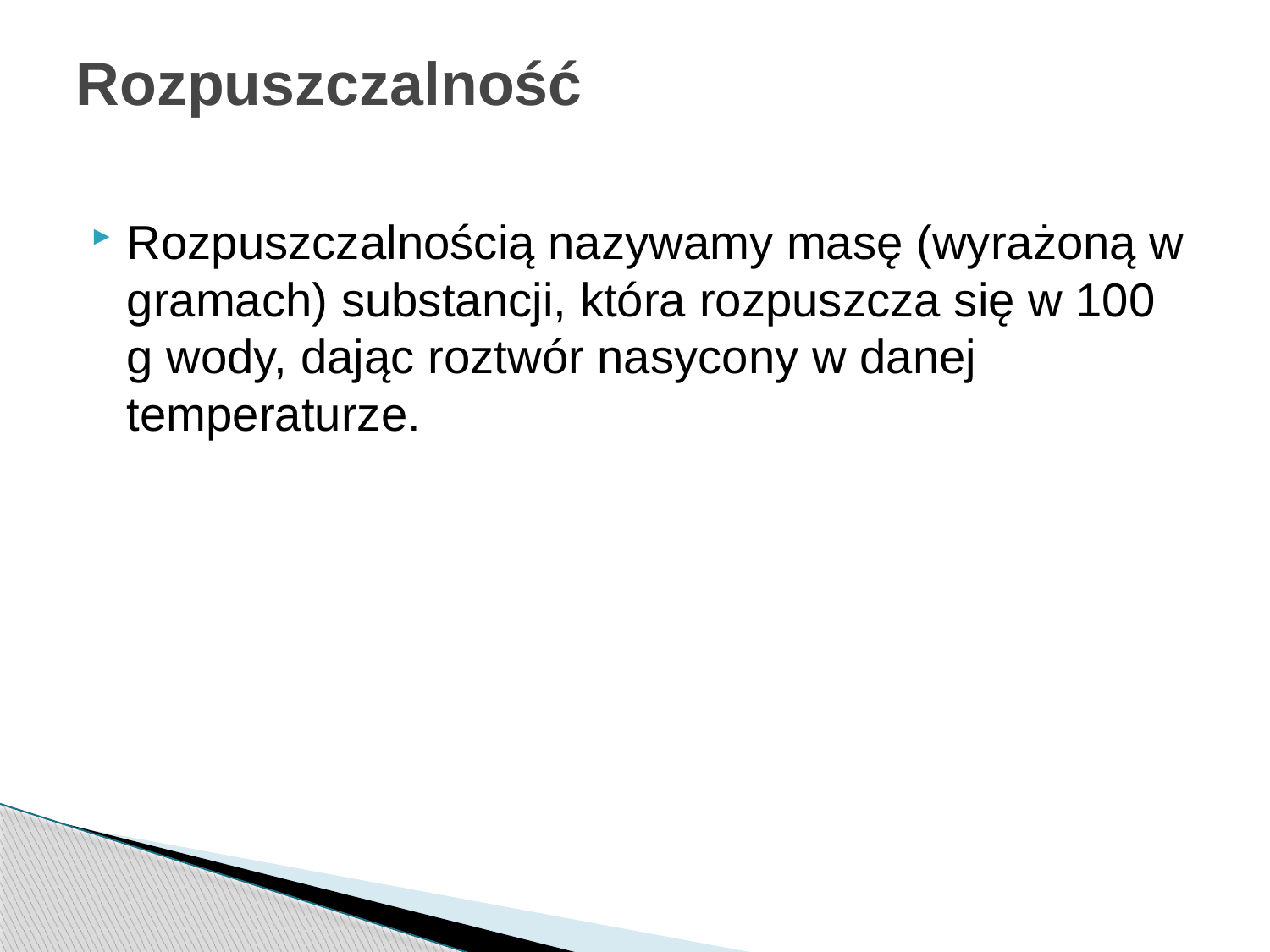

# Rozpuszczalność
Rozpuszczalnością nazywamy masę (wyrażoną w gramach) substancji, która rozpuszcza się w 100 g wody, dając roztwór nasycony w danej temperaturze.